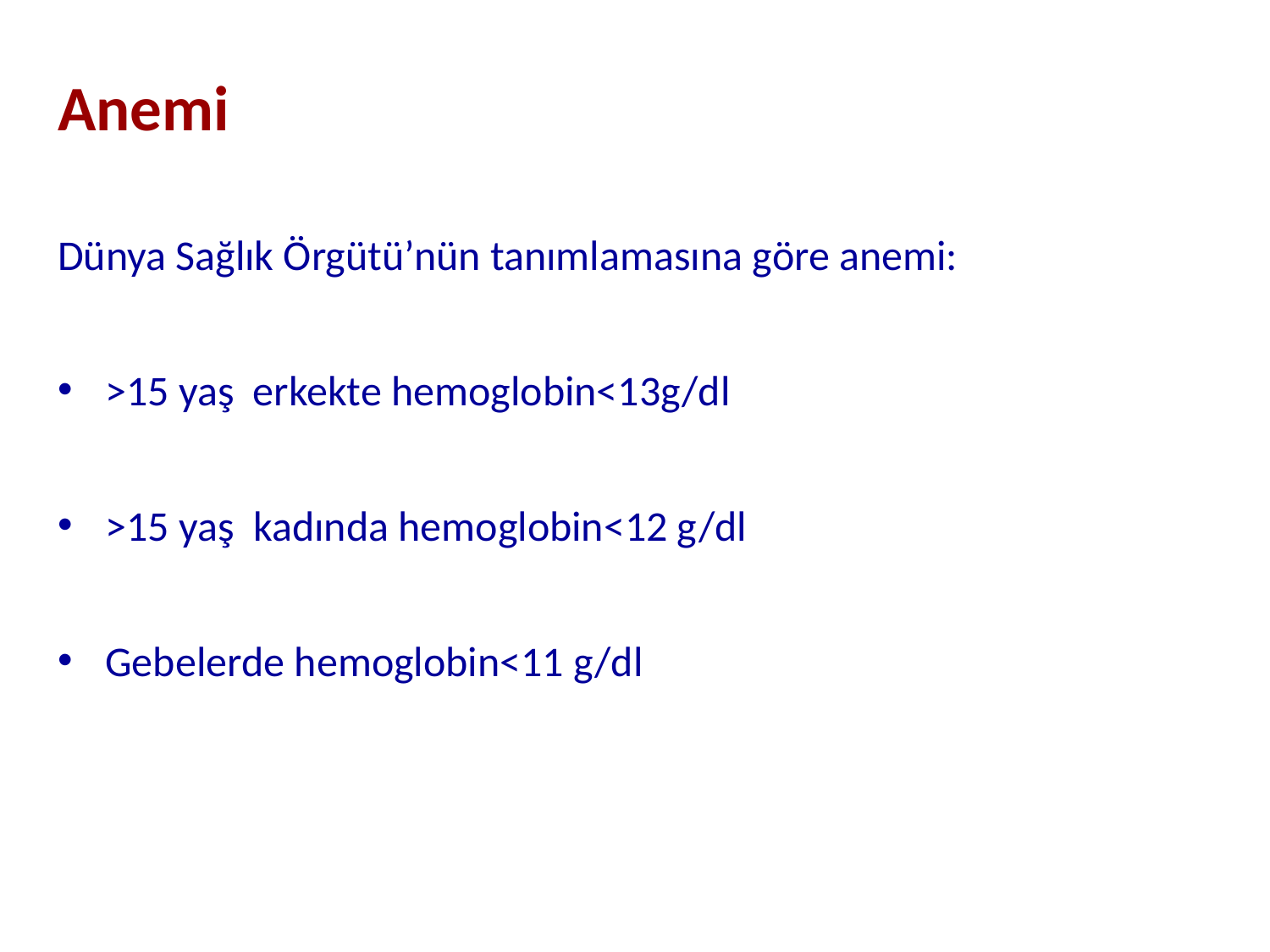

Anemi
Dünya Sağlık Örgütü’nün tanımlamasına göre anemi:
>15 yaş  erkekte hemoglobin<13g/dl
>15 yaş  kadında hemoglobin<12 g/dl
Gebelerde hemoglobin<11 g/dl